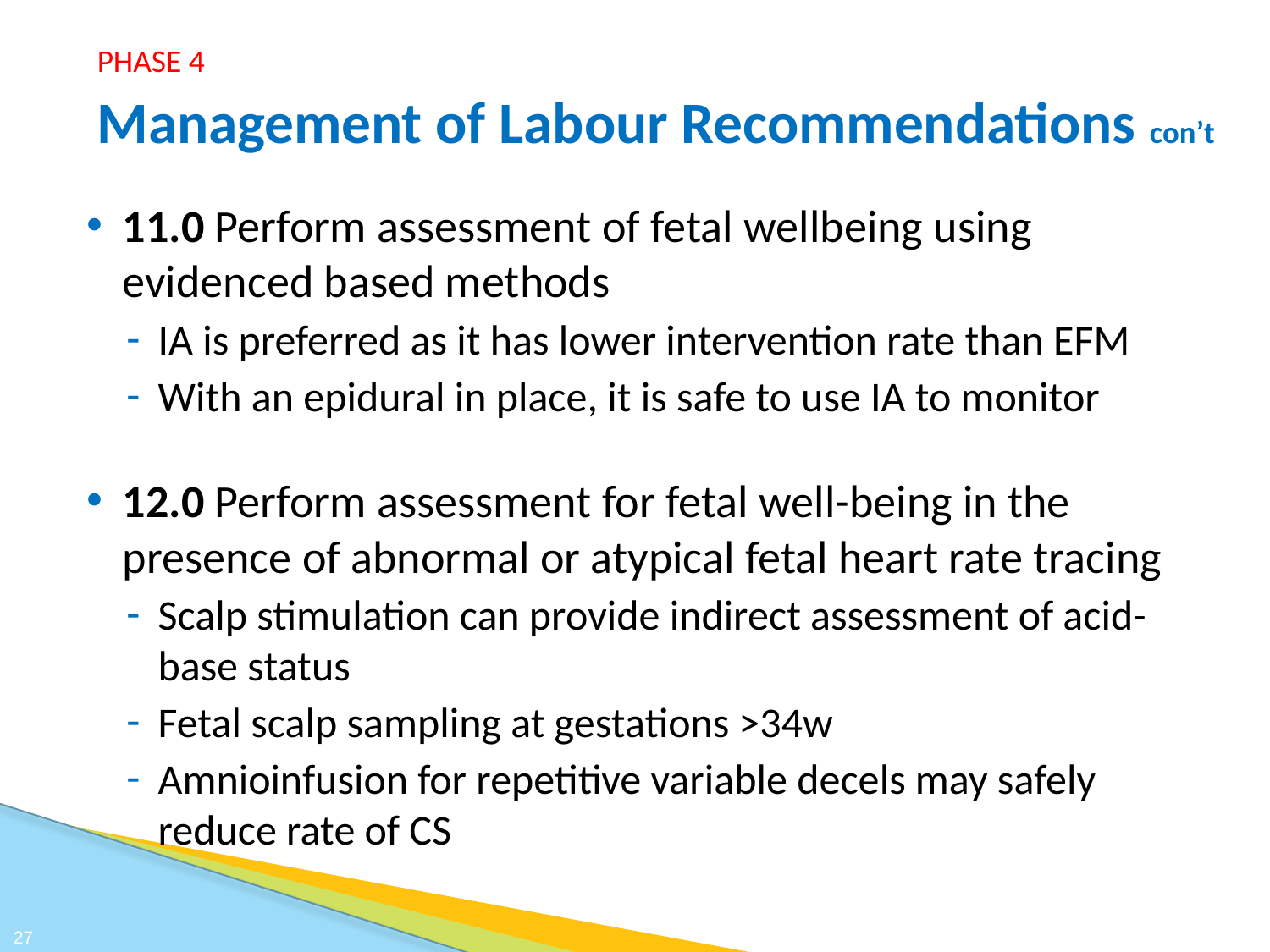

PHASE 4
Management of Labour Recommendations con’t
11.0 Perform assessment of fetal wellbeing using evidenced based methods
IA is preferred as it has lower intervention rate than EFM
With an epidural in place, it is safe to use IA to monitor

12.0 Perform assessment for fetal well-being in the presence of abnormal or atypical fetal heart rate tracing
Scalp stimulation can provide indirect assessment of acid-base status
Fetal scalp sampling at gestations >34w
Amnioinfusion for repetitive variable decels may safely reduce rate of CS

27